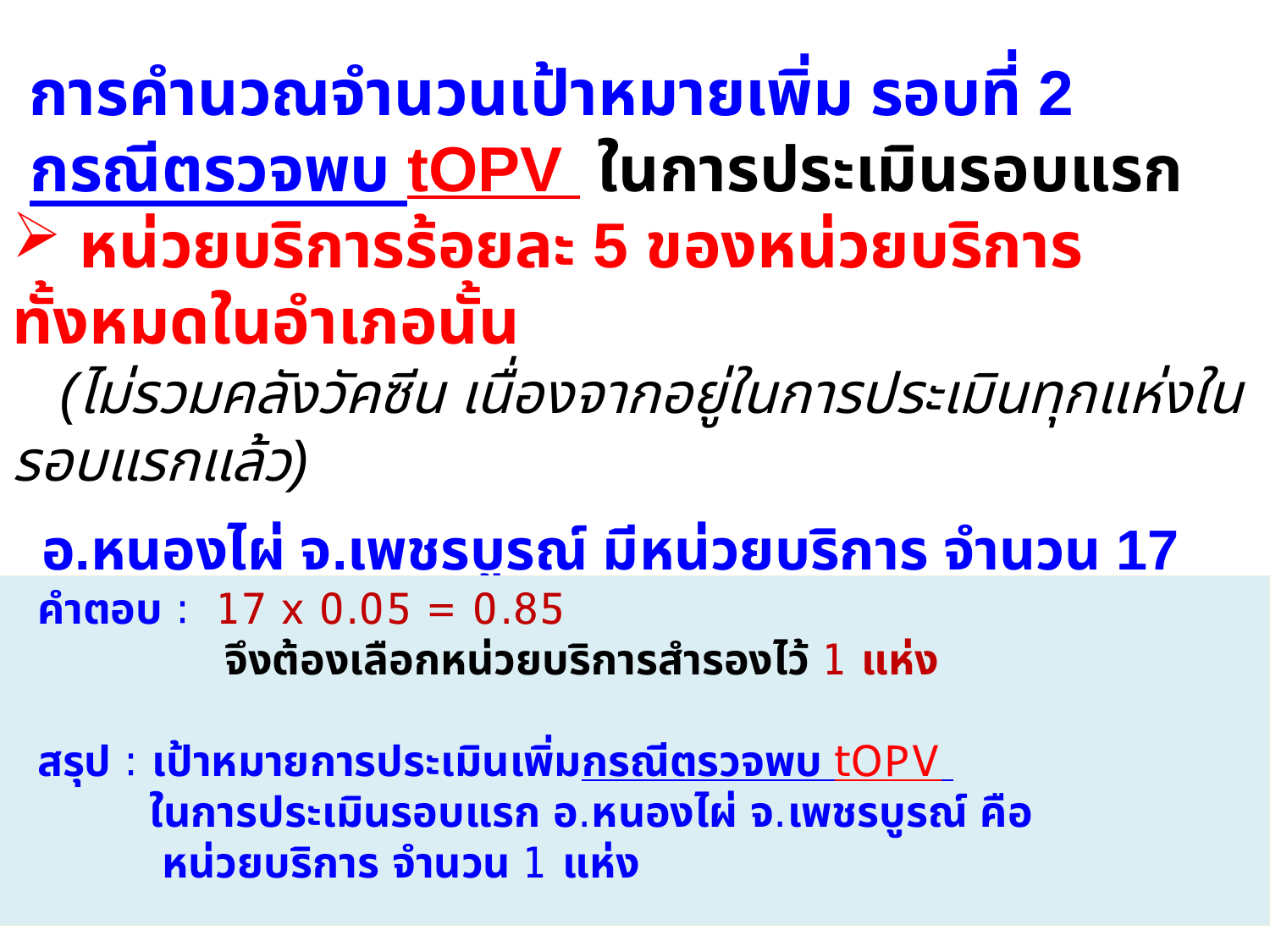

การคำนวณจำนวนเป้าหมายเพิ่ม รอบที่ 2
 กรณีตรวจพบ tOPV  ในการประเมินรอบแรก
 หน่วยบริการร้อยละ 5 ของหน่วยบริการทั้งหมดในอำเภอนั้น
   (ไม่รวมคลังวัคซีน เนื่องจากอยู่ในการประเมินทุกแห่งในรอบแรกแล้ว)

  อ.หนองไผ่ จ.เพชรบูรณ์ มีหน่วยบริการ จำนวน 17 แห่ง
  จำนวนหน่วยบริการสำหรับเข้าตรวจประเมินเพิ่มกรณีตรวจพบ  tOPV
  ในการประเมินรอบแรก คือ

  คำตอบ :  17 x 0.05 = 0.85
                 จึงต้องเลือกหน่วยบริการสำรองไว้ 1 แห่ง

  สรุป : เป้าหมายการประเมินเพิ่มกรณีตรวจพบ tOPV
           ในการประเมินรอบแรก อ.หนองไผ่ จ.เพชรบูรณ์ คือ
            หน่วยบริการ จำนวน 1 แห่ง